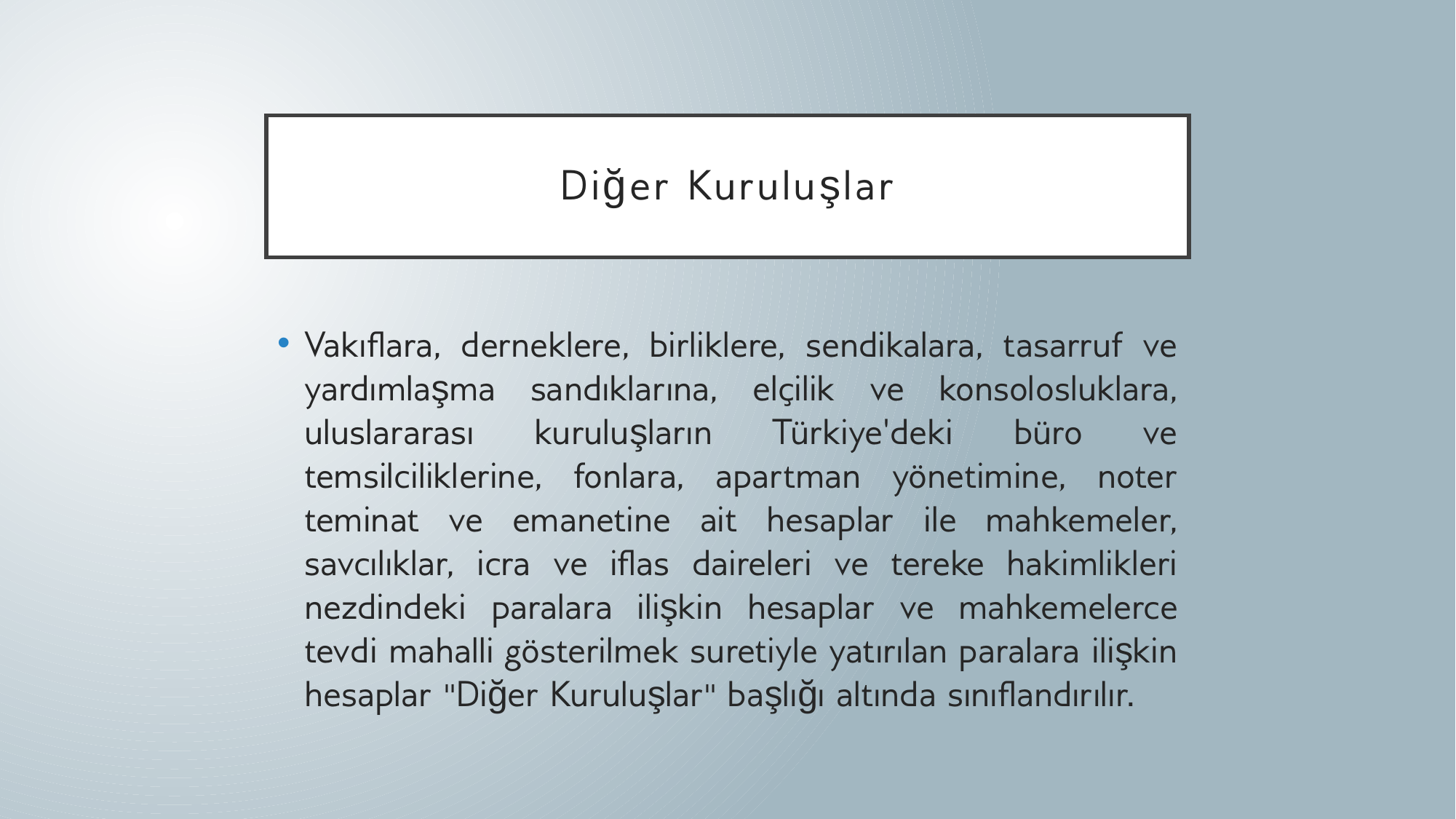

# Diğer Kuruluşlar
Vakıflara, derneklere, birliklere, sendikalara, tasarruf ve yardımlaşma sandıklarına, elçilik ve konsolosluklara, uluslararası kuruluşların Türkiye'deki büro ve temsilciliklerine, fonlara, apartman yönetimine, noter teminat ve emanetine ait hesaplar ile mahkemeler, savcılıklar, icra ve iflas daireleri ve tereke hakimlikleri nezdindeki paralara ilişkin hesaplar ve mahkemelerce tevdi mahalli gösterilmek suretiyle yatırılan paralara ilişkin hesaplar "Diğer Kuruluşlar" başlığı altında sınıflandırılır.